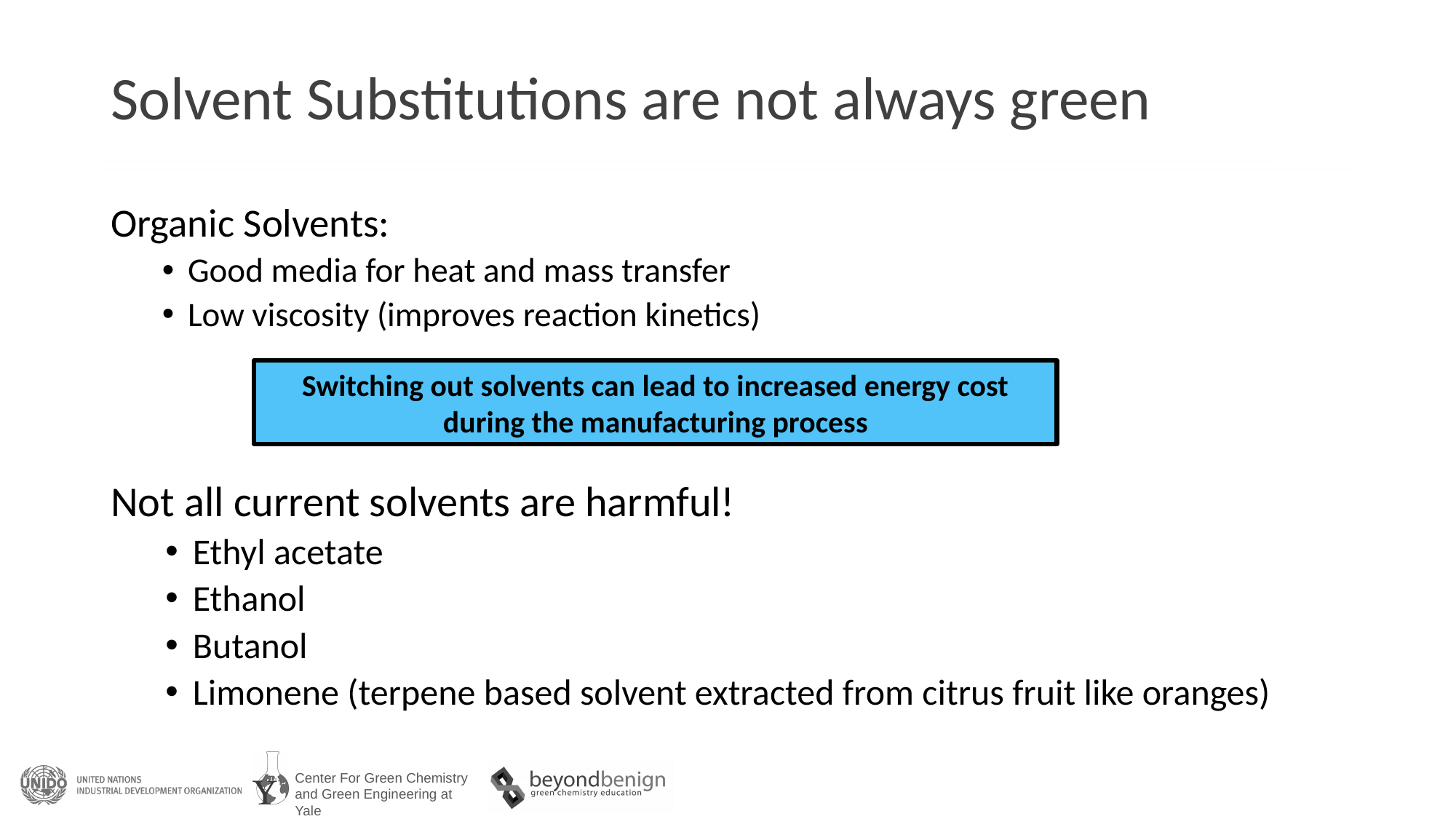

# Solvent Substitutions are not always green
Organic Solvents:
Good media for heat and mass transfer
Low viscosity (improves reaction kinetics)
Switching out solvents can lead to increased energy cost during the manufacturing process
Not all current solvents are harmful!
Ethyl acetate
Ethanol
Butanol
Limonene (terpene based solvent extracted from citrus fruit like oranges)